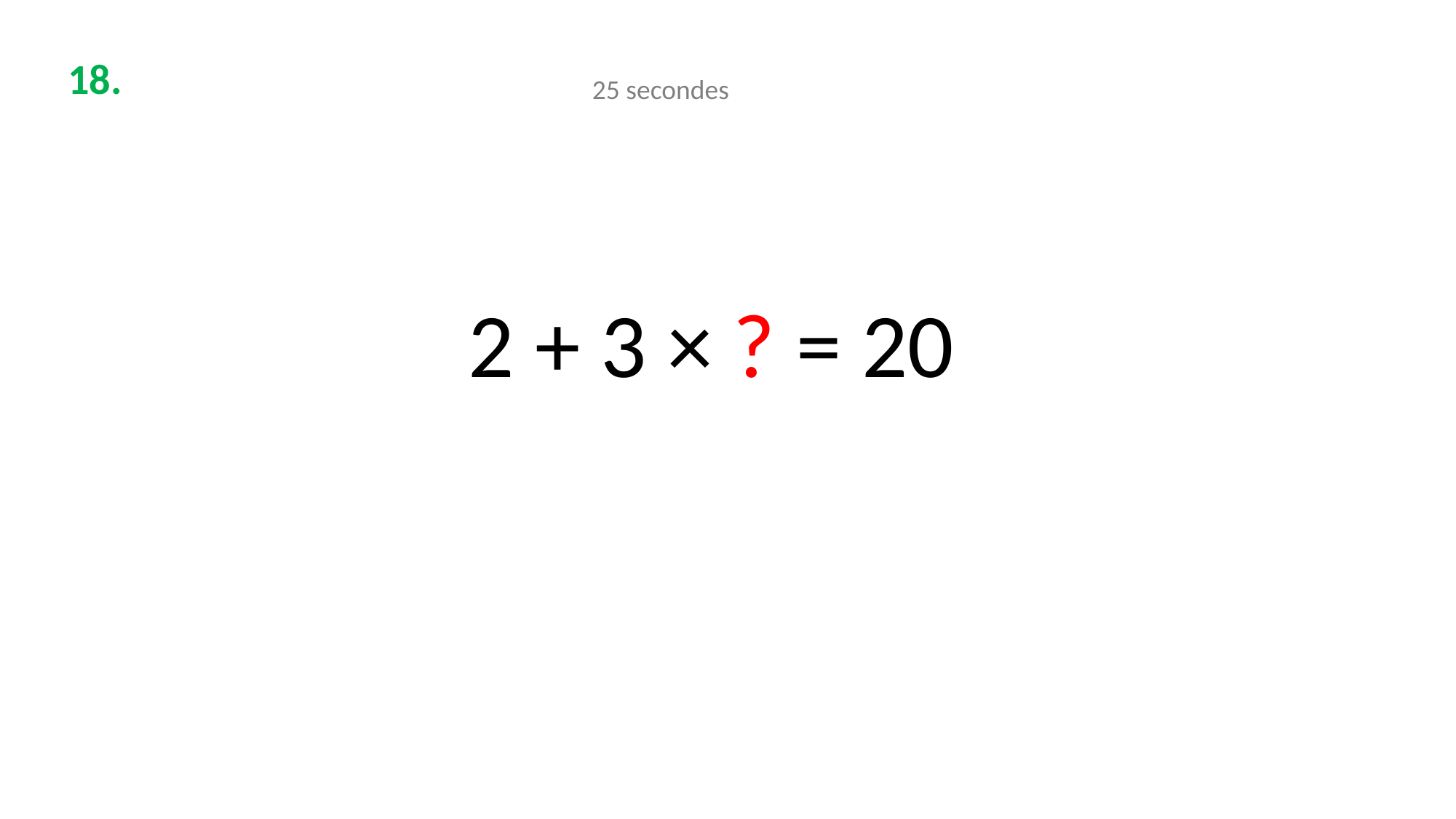

18.
25 secondes
# 2 + 3 × ? = 20